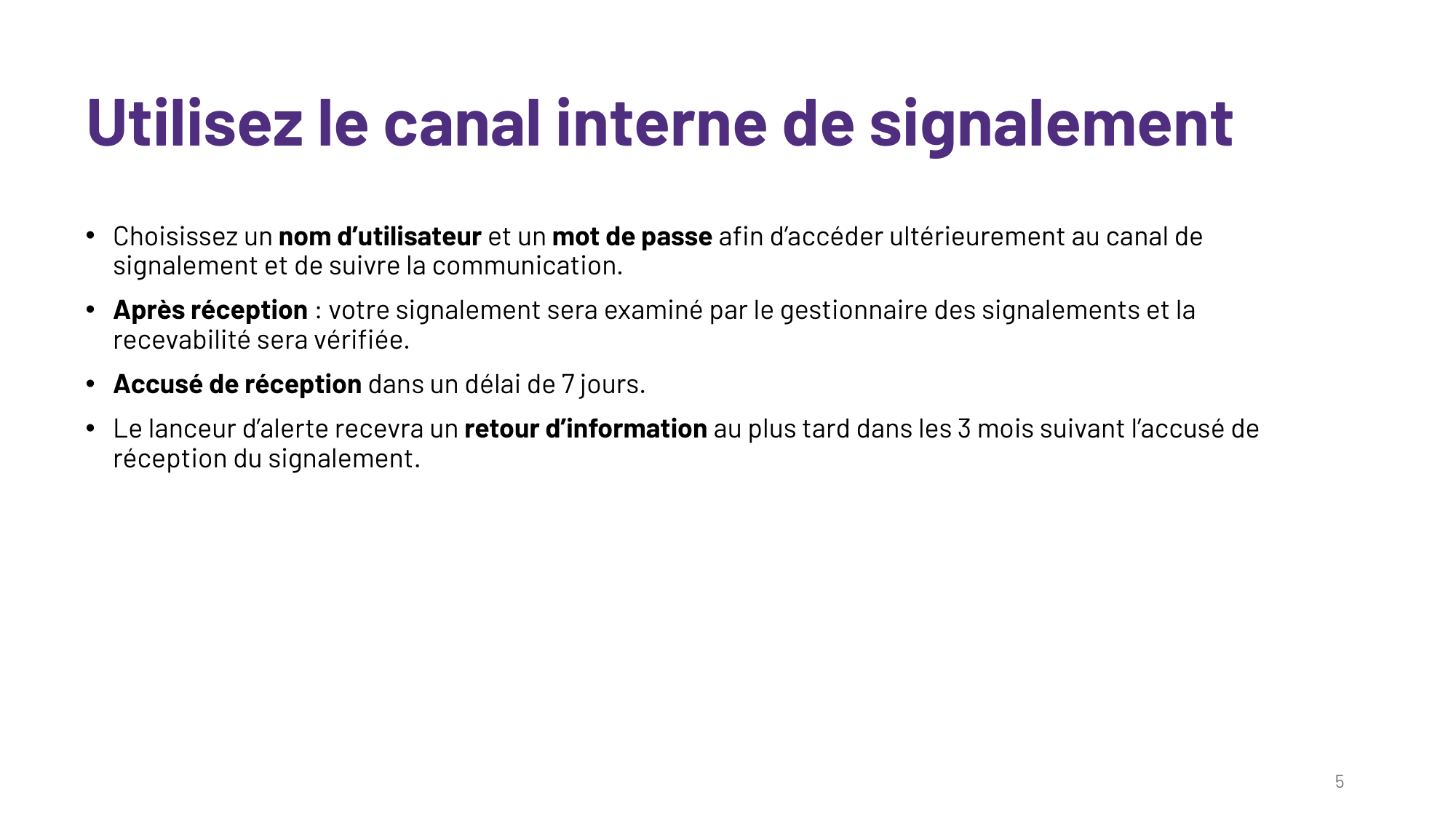

# Utilisez le canal interne de signalement

Choisissez un nom d’utilisateur et un mot de passe afin d’accéder ultérieurement au canal de signalement et de suivre la communication.
Après réception : votre signalement sera examiné par le gestionnaire des signalements et la recevabilité sera vérifiée.
Accusé de réception dans un délai de 7 jours.
Le lanceur d’alerte recevra un retour d’information au plus tard dans les 3 mois suivant l’accusé de réception du signalement.

5